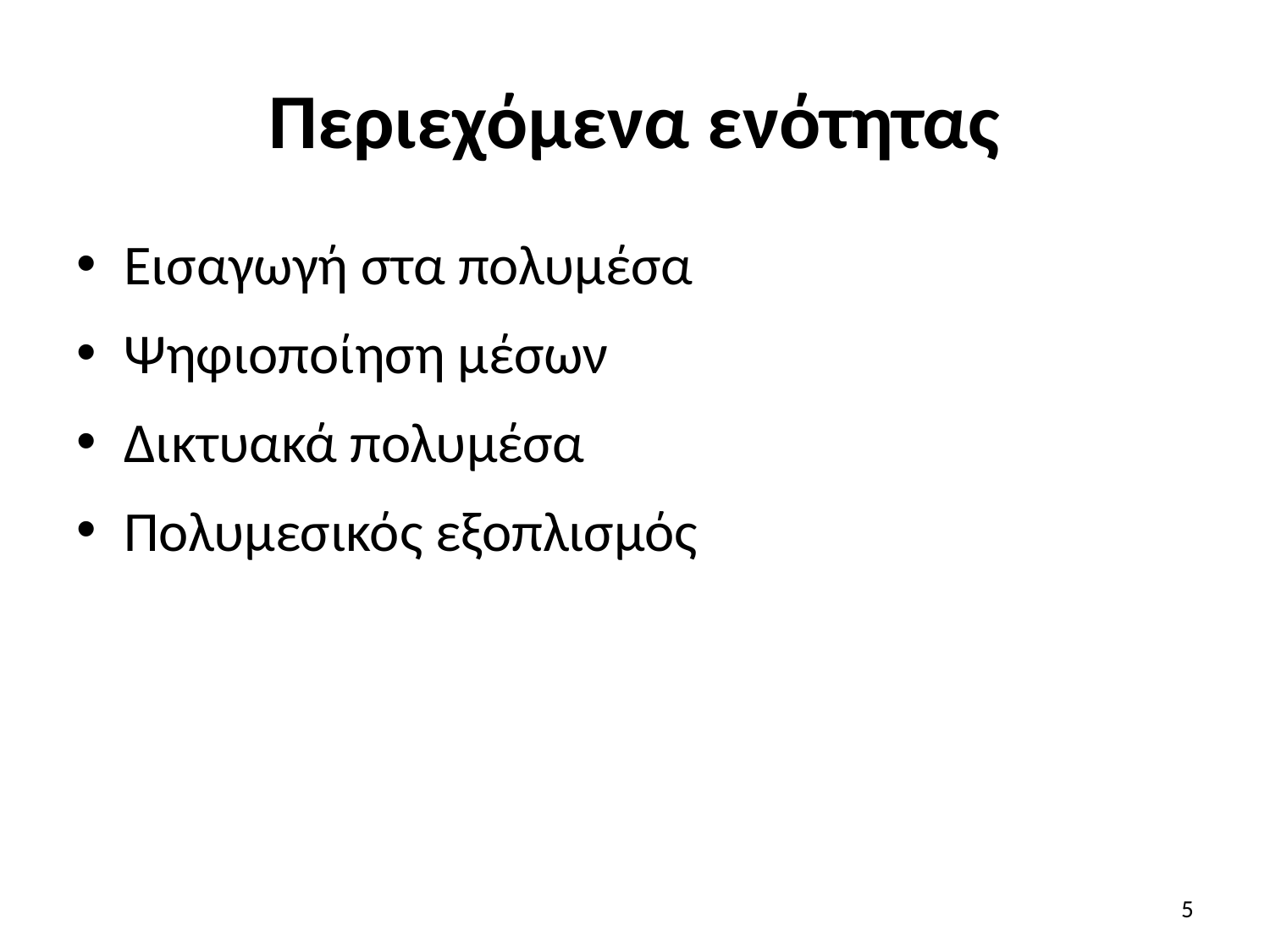

# Περιεχόμενα ενότητας
Εισαγωγή στα πολυμέσα
Ψηφιοποίηση μέσων
Δικτυακά πολυμέσα
Πολυμεσικός εξοπλισμός
5